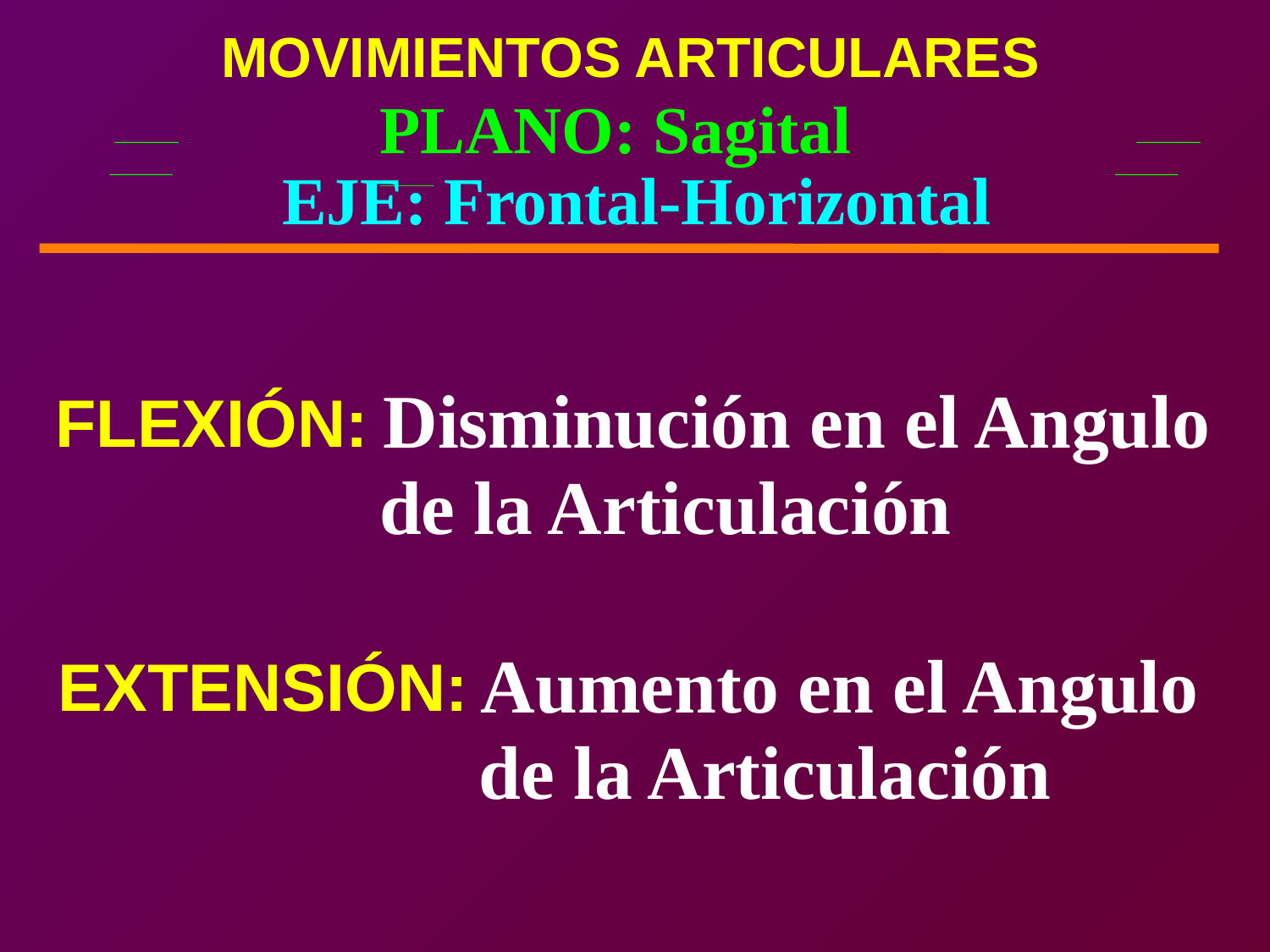

MOVIMIENTOS ARTICULARES
PLANO: Sagital

EJE: Frontal-Horizontal

Disminución en el Angulo
FLEXIÓN:
                 de la Articulación
Aumento en el Angulo
EXTENSIÓN:
                      de la Articulación